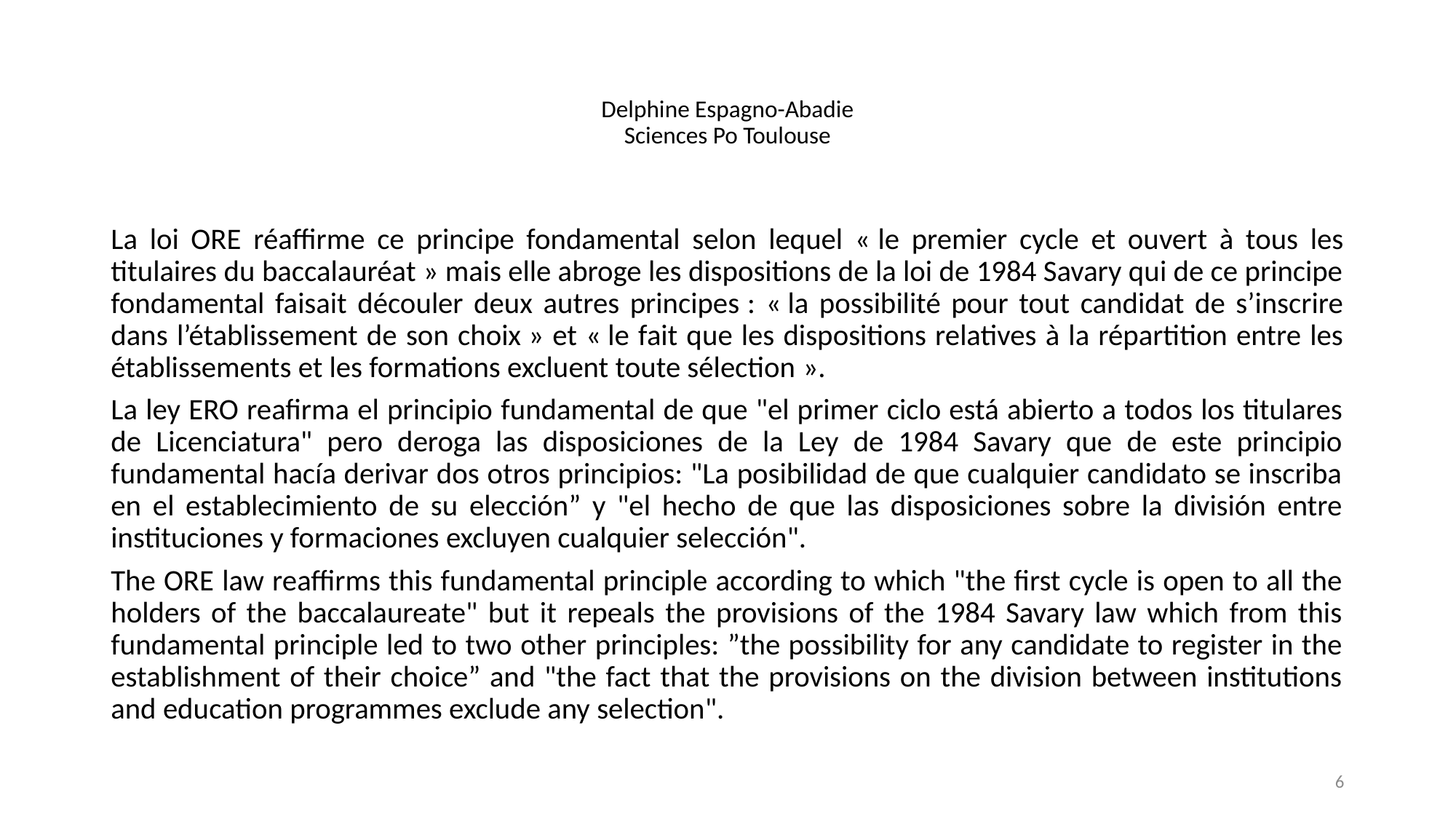

# Delphine Espagno-Abadie Sciences Po Toulouse
La loi ORE réaffirme ce principe fondamental selon lequel « le premier cycle et ouvert à tous les titulaires du baccalauréat » mais elle abroge les dispositions de la loi de 1984 Savary qui de ce principe fondamental faisait découler deux autres principes : « la possibilité pour tout candidat de s’inscrire dans l’établissement de son choix » et « le fait que les dispositions relatives à la répartition entre les établissements et les formations excluent toute sélection ».
La ley ERO reafirma el principio fundamental de que "el primer ciclo está abierto a todos los titulares de Licenciatura" pero deroga las disposiciones de la Ley de 1984 Savary que de este principio fundamental hacía derivar dos otros principios: "La posibilidad de que cualquier candidato se inscriba en el establecimiento de su elección” y "el hecho de que las disposiciones sobre la división entre instituciones y formaciones excluyen cualquier selección".
The ORE law reaffirms this fundamental principle according to which "the first cycle is open to all the holders of the baccalaureate" but it repeals the provisions of the 1984 Savary law which from this fundamental principle led to two other principles: ”the possibility for any candidate to register in the establishment of their choice” and "the fact that the provisions on the division between institutions and education programmes exclude any selection".

6